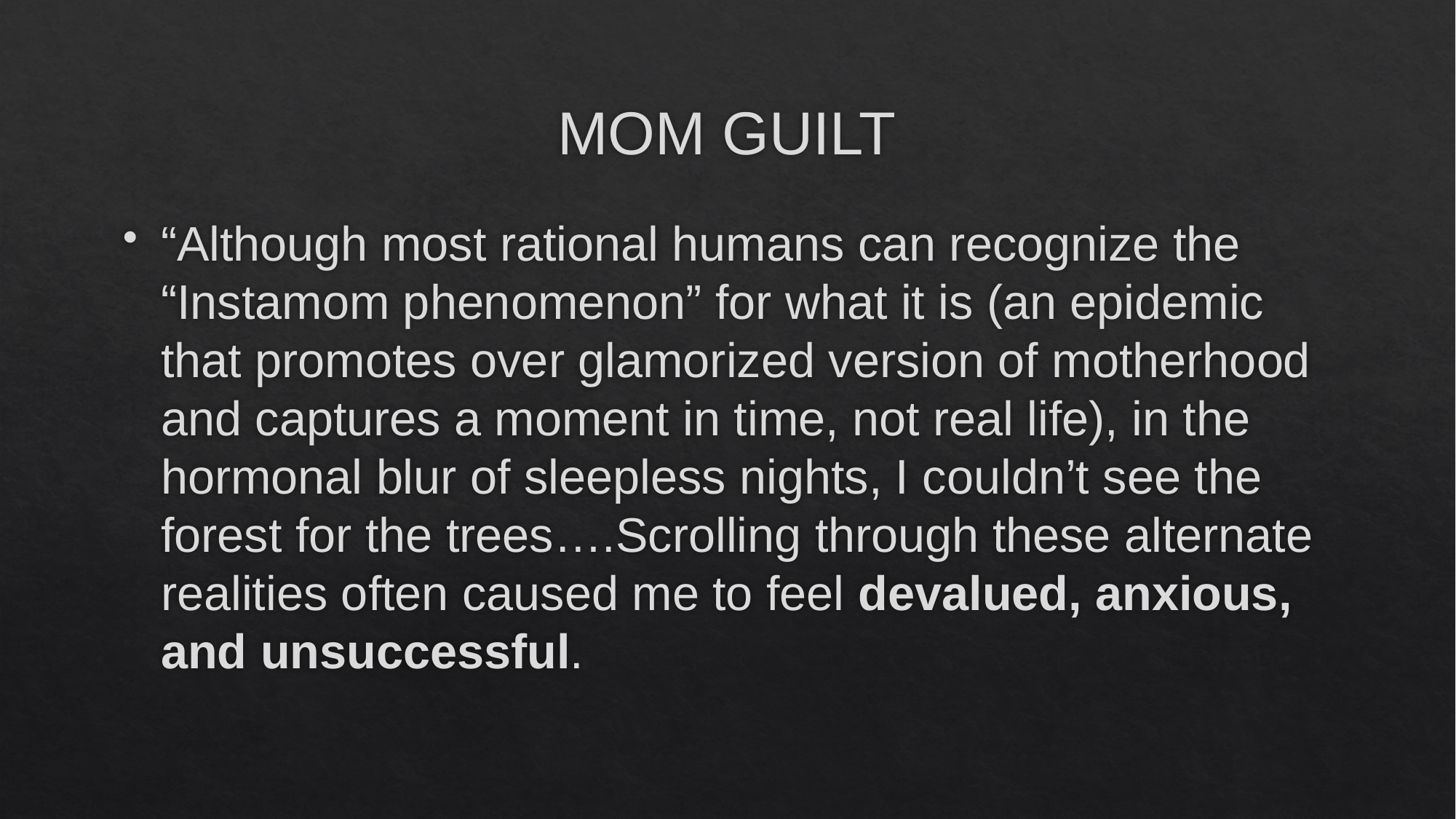

# MOM GUILT
“Although most rational humans can recognize the “Instamom phenomenon” for what it is (an epidemic that promotes over glamorized version of motherhood and captures a moment in time, not real life), in the hormonal blur of sleepless nights, I couldn’t see the forest for the trees….Scrolling through these alternate realities often caused me to feel devalued, anxious, and unsuccessful.